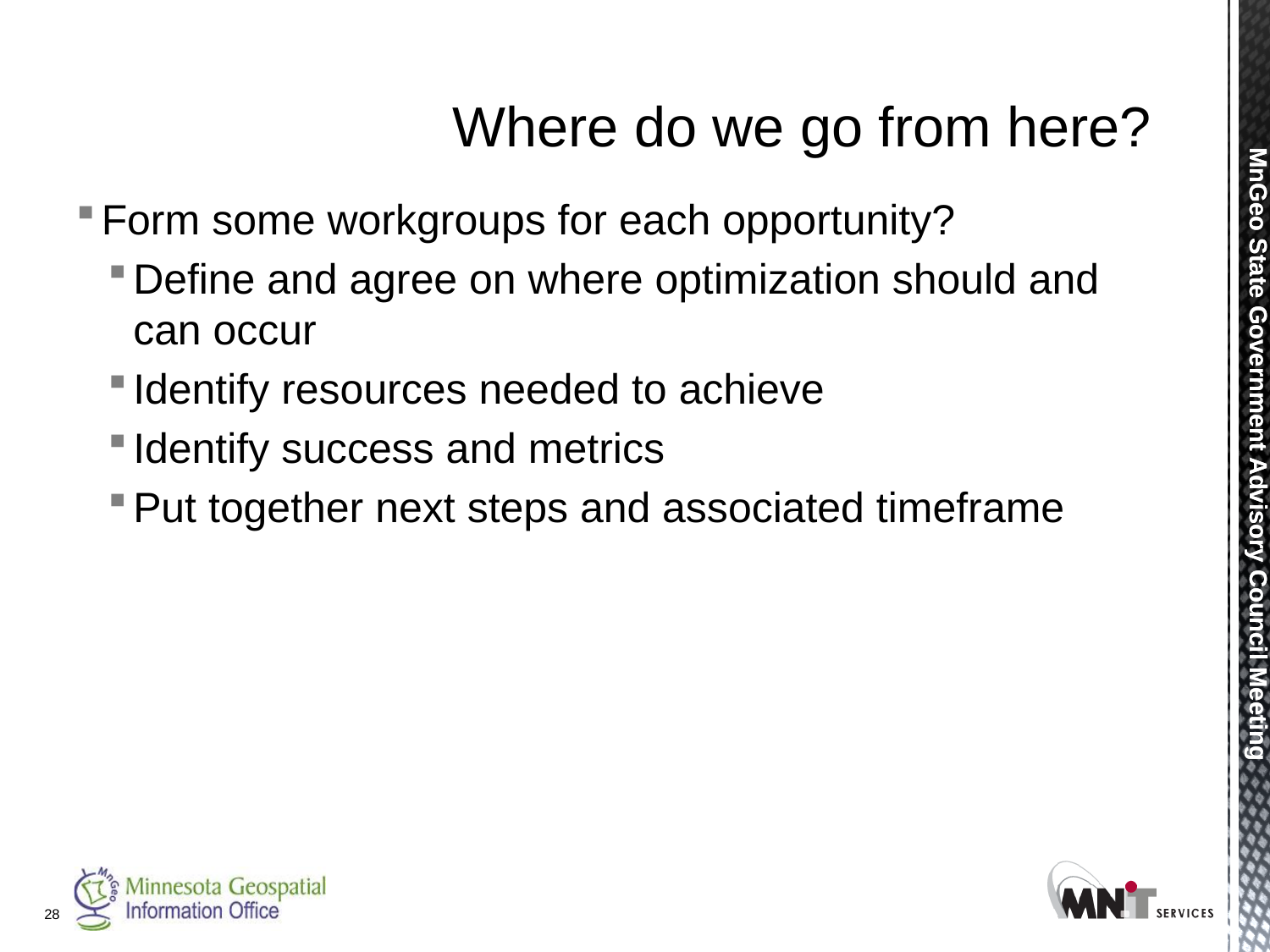

# Where do we go from here?
Form some workgroups for each opportunity?
Define and agree on where optimization should and can occur
Identify resources needed to achieve
Identify success and metrics
Put together next steps and associated timeframe
28